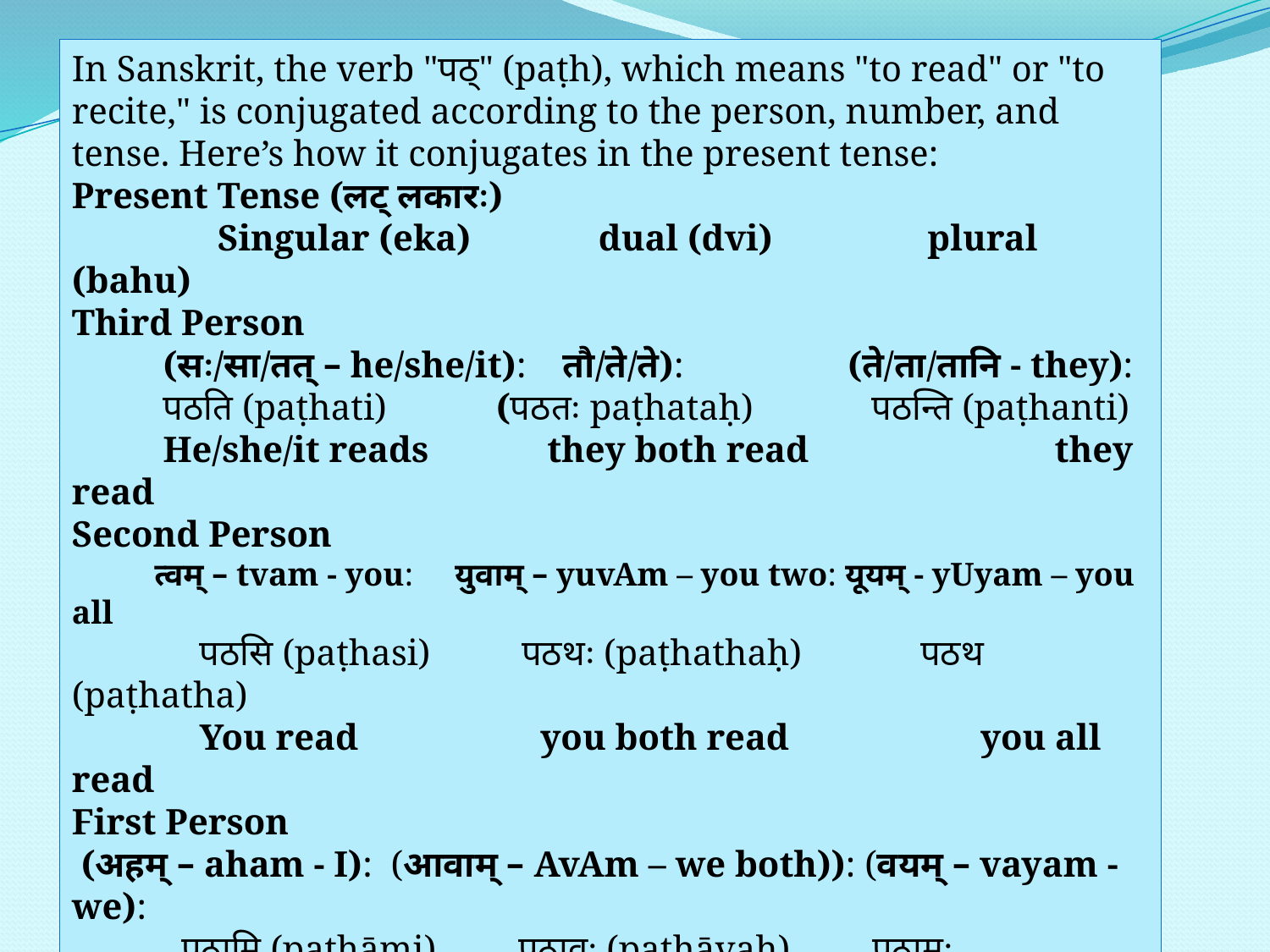

In Sanskrit, the verb "पठ्" (paṭh), which means "to read" or "to recite," is conjugated according to the person, number, and tense. Here’s how it conjugates in the present tense:
Present Tense (लट् लकारः)
                Singular (eka)              dual (dvi)                 plural (bahu)
Third Person
          (सः/सा/तत् – he/she/it):    तौ/ते/ते):                  (ते/ता/तानि - they):
          पठति (paṭhati)            (पठतः paṭhataḥ)             पठन्ति (paṭhanti)
          He/she/it reads             they both read                           they read
Second Person
          त्वम् – tvam - you:     युवाम् – yuvAm – you two: यूयम् - yUyam – you all
              पठसि (paṭhasi)          पठथः (paṭhathaḥ)             पठथ (paṭhatha)
              You read                    you both read                     you all read
First Person
 (अहम् – aham - I):  (आवाम् – AvAm – we both)): (वयम् – vayam - we):
            पठामि (paṭhāmi)         पठावः (paṭhāvaḥ)         पठामः (paṭhāmaḥ)
                 I read                       we both read                              we read